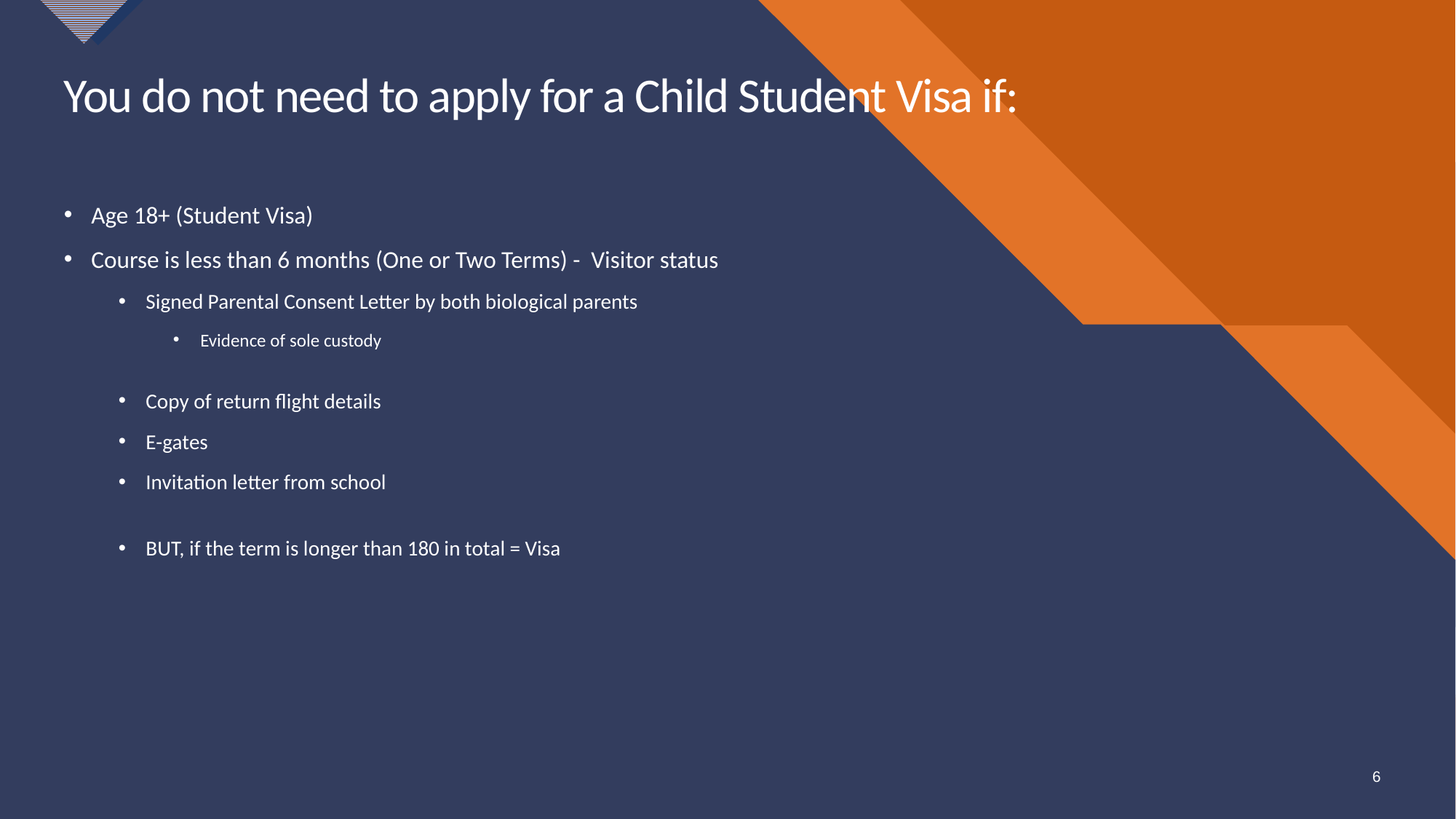

# You do not need to apply for a Child Student Visa if:
Age 18+ (Student Visa)
Course is less than 6 months (One or Two Terms) -  Visitor status
Signed Parental Consent Letter by both biological parents
Evidence of sole custody
Copy of return flight details
E-gates
Invitation letter from school
BUT, if the term is longer than 180 in total = Visa

6